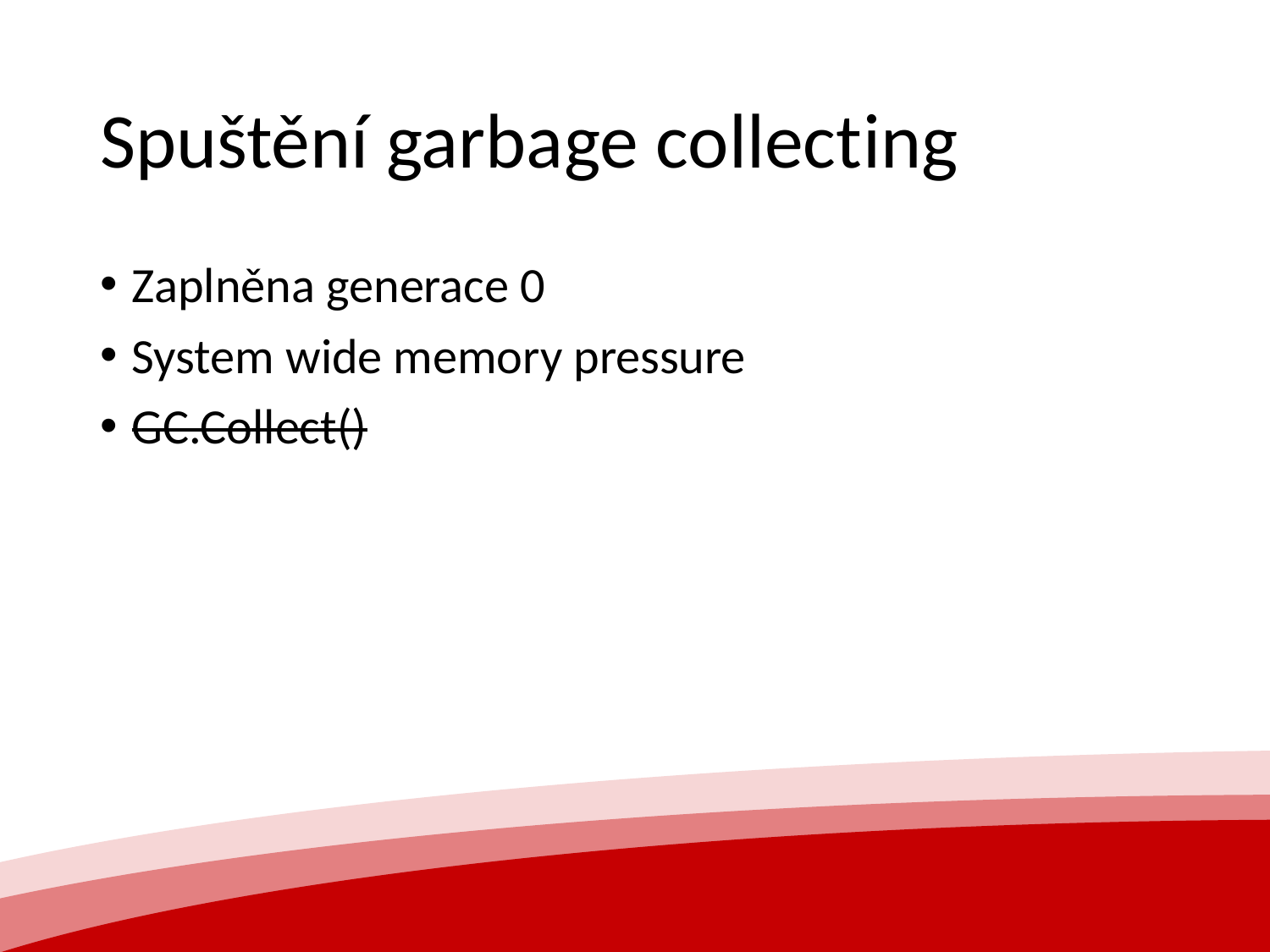

# Spuštění garbage collecting
Zaplněna generace 0
System wide memory pressure
GC.Collect()